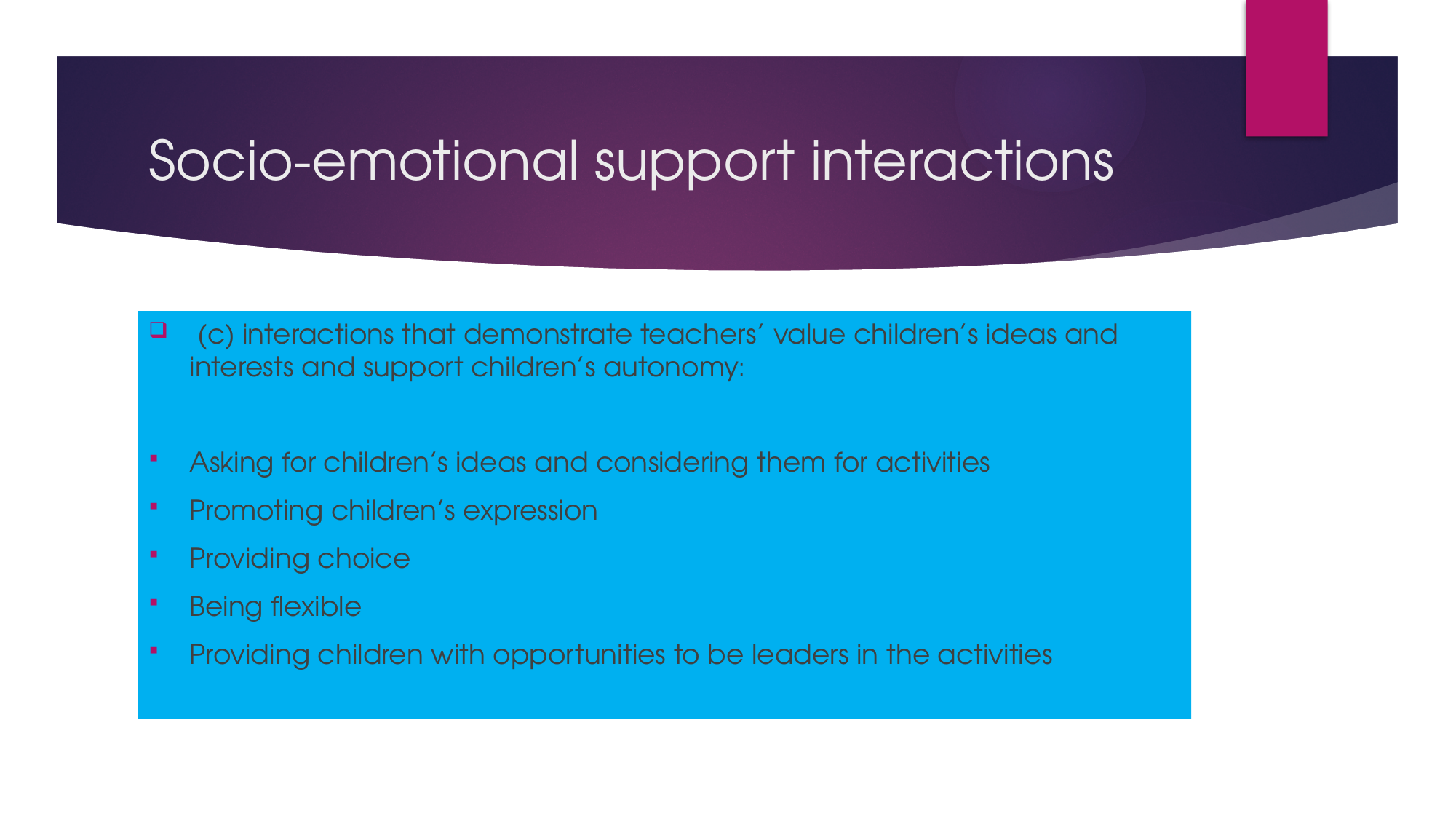

# Socio-emotional support interactions
 (c) interactions that demonstrate teachers’ value children’s ideas and interests and support children’s autonomy:

Asking for children’s ideas and considering them for activities
Promoting children’s expression
Providing choice
Being flexible
Providing children with opportunities to be leaders in the activities